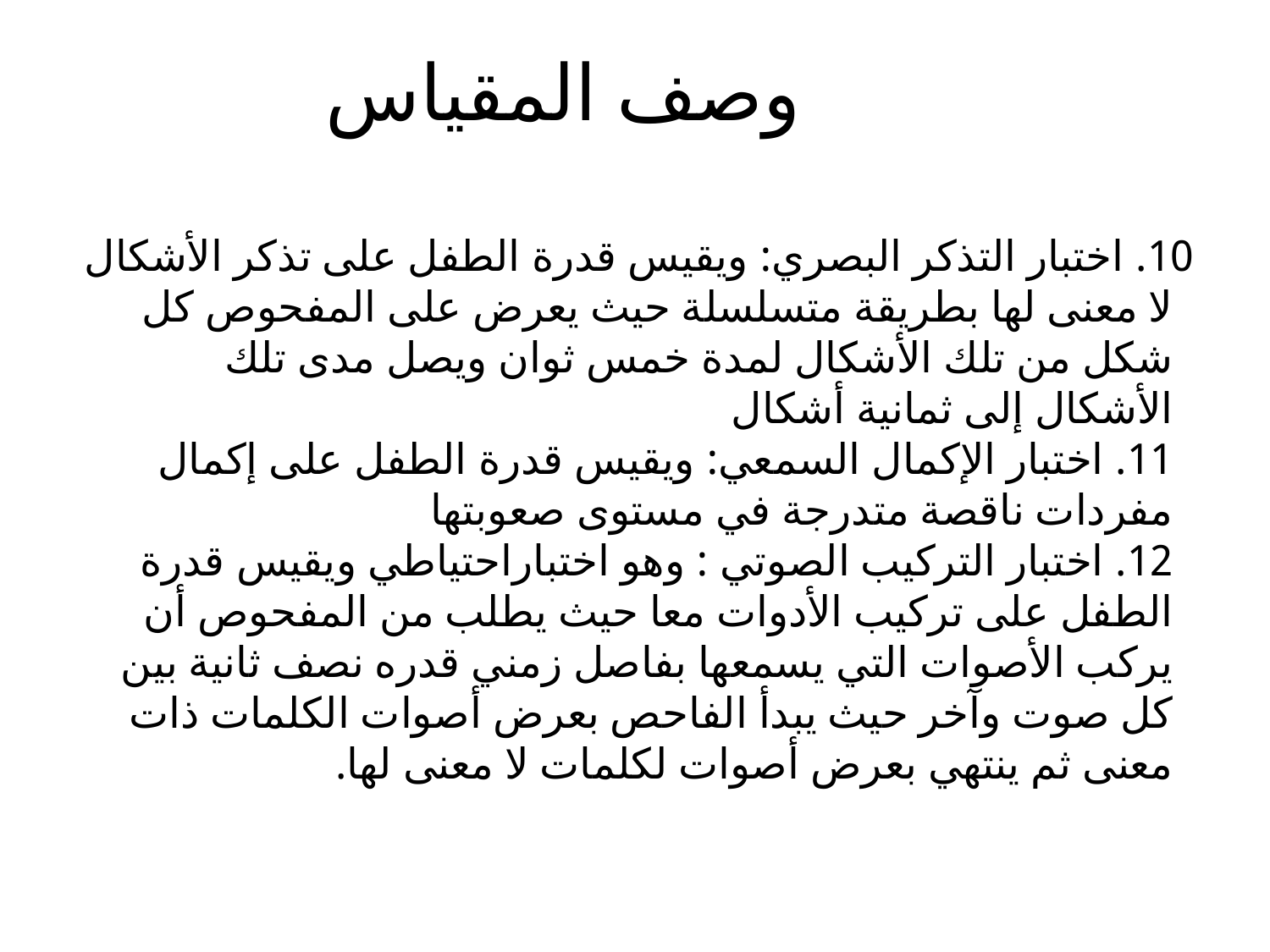

# وصف المقياس
10. اختبار التذكر البصري: ويقيس قدرة الطفل على تذكر الأشكال لا معنى لها بطريقة متسلسلة حيث يعرض على المفحوص كل شكل من تلك الأشكال لمدة خمس ثوان ويصل مدى تلك الأشكال إلى ثمانية أشكال
11. اختبار الإكمال السمعي: ويقيس قدرة الطفل على إكمال مفردات ناقصة متدرجة في مستوى صعوبتها
12. اختبار التركيب الصوتي : وهو اختباراحتياطي ويقيس قدرة الطفل على تركيب الأدوات معا حيث يطلب من المفحوص أن يركب الأصوات التي يسمعها بفاصل زمني قدره نصف ثانية بين كل صوت وآخر حيث يبدأ الفاحص بعرض أصوات الكلمات ذات معنى ثم ينتهي بعرض أصوات لكلمات لا معنى لها.